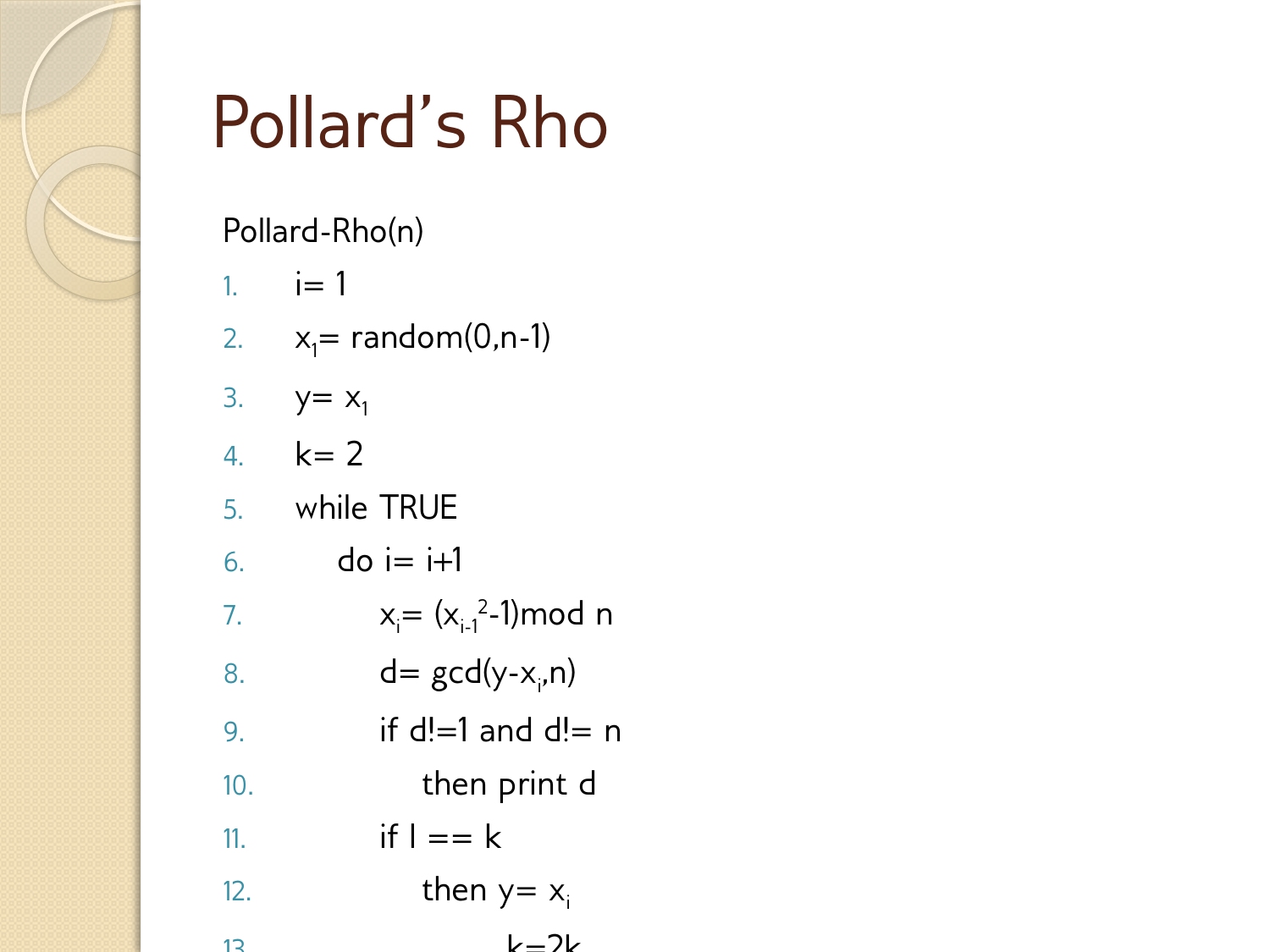

# Pollard’s Rho
Pollard-Rho(n)
i= 1
x1= random(0,n-1)
y= x1
k= 2
while TRUE
    do i= i+1
        xi= (xi-12-1)mod n
        d= gcd(y-xi,n)
        if d!=1 and d!= n
            then print d
        if I == k
            then y= xi
                    k=2k